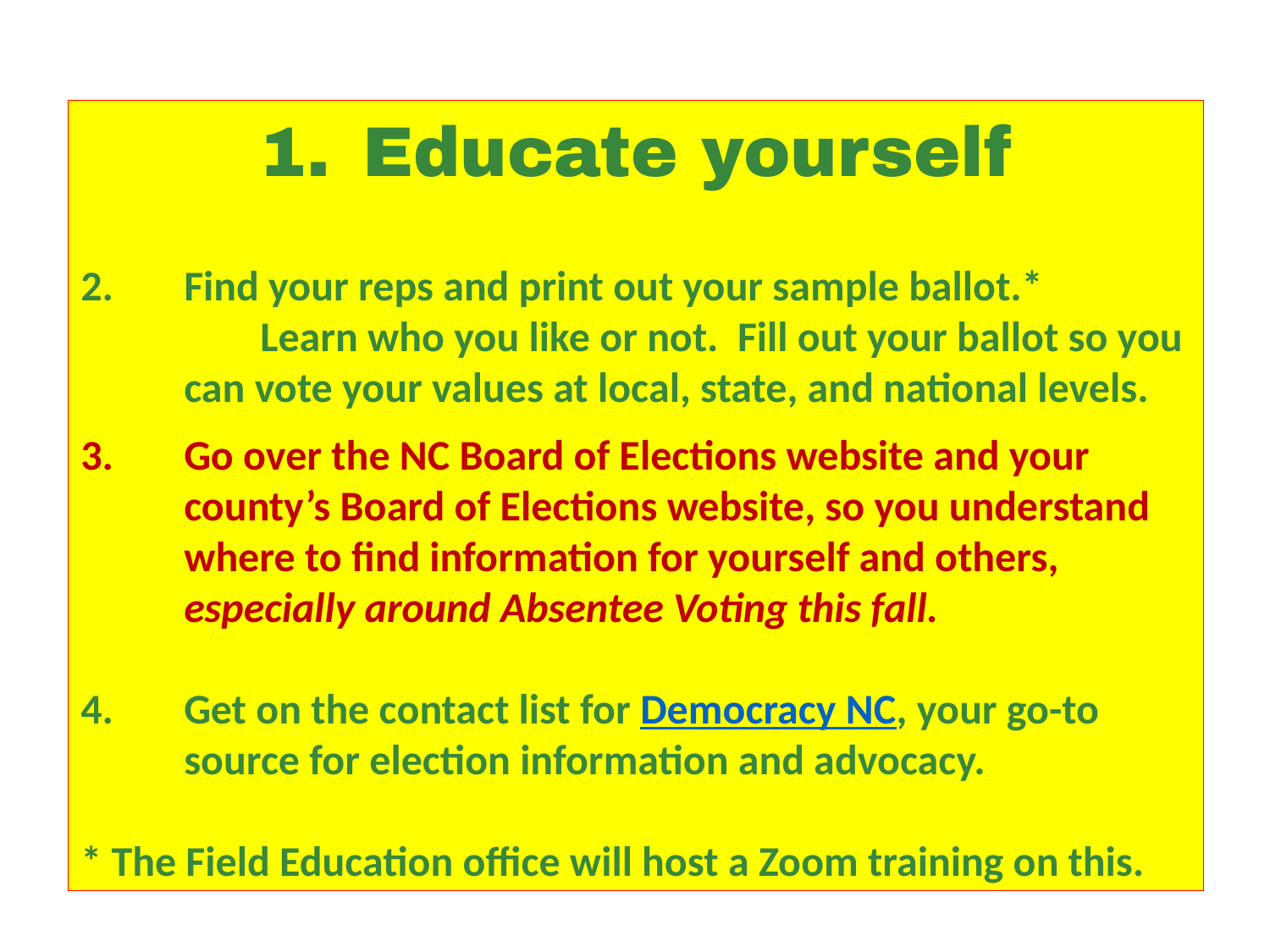

Educate yourself

Find your reps and print out your sample ballot.*                        Learn who you like or not.  Fill out your ballot so you can vote your values at local, state, and national levels.

Go over the NC Board of Elections website and your county’s Board of Elections website, so you understand where to find information for yourself and others, especially around Absentee Voting this fall.

Get on the contact list for Democracy NC, your go-to source for election information and advocacy.

* The Field Education office will host a Zoom training on this.